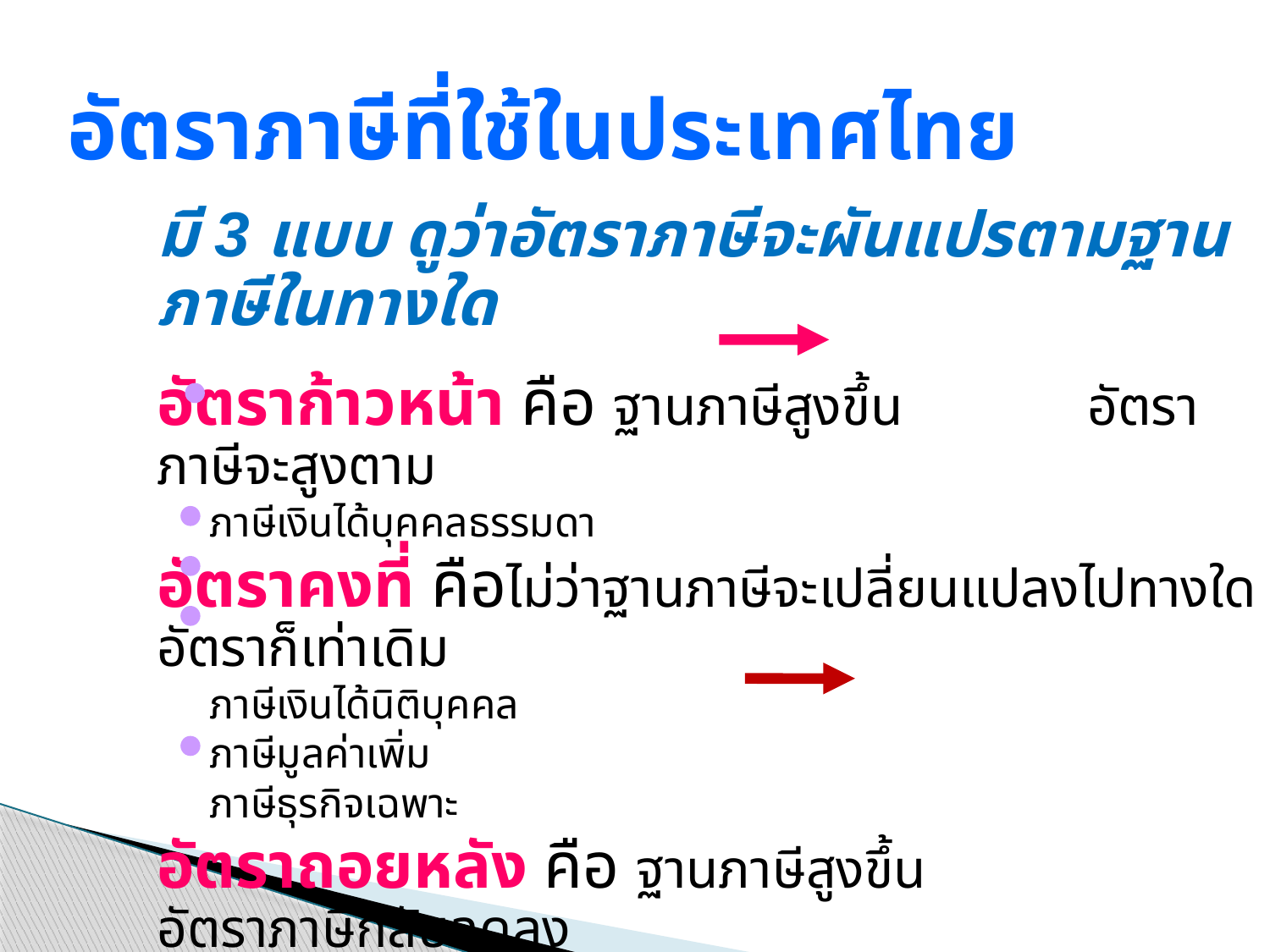

# อัตราภาษีที่ใช้ในประเทศไทย
	มี 3 แบบ ดูว่าอัตราภาษีจะผันแปรตามฐานภาษีในทางใด

	อัตราก้าวหน้า คือ ฐานภาษีสูงขึ้น	 	   อัตราภาษีจะสูงตาม
	ภาษีเงินได้บุคคลธรรมดา
	อัตราคงที่ คือไม่ว่าฐานภาษีจะเปลี่ยนแปลงไปทางใด อัตราก็เท่าเดิม
	ภาษีเงินได้นิติบุคคล
	ภาษีมูลค่าเพิ่ม
	ภาษีธุรกิจเฉพาะ
	อัตราถอยหลัง คือ ฐานภาษีสูงขึ้น                   อัตราภาษีกลับลดลง
	ภาษีบำรุงท้องที่